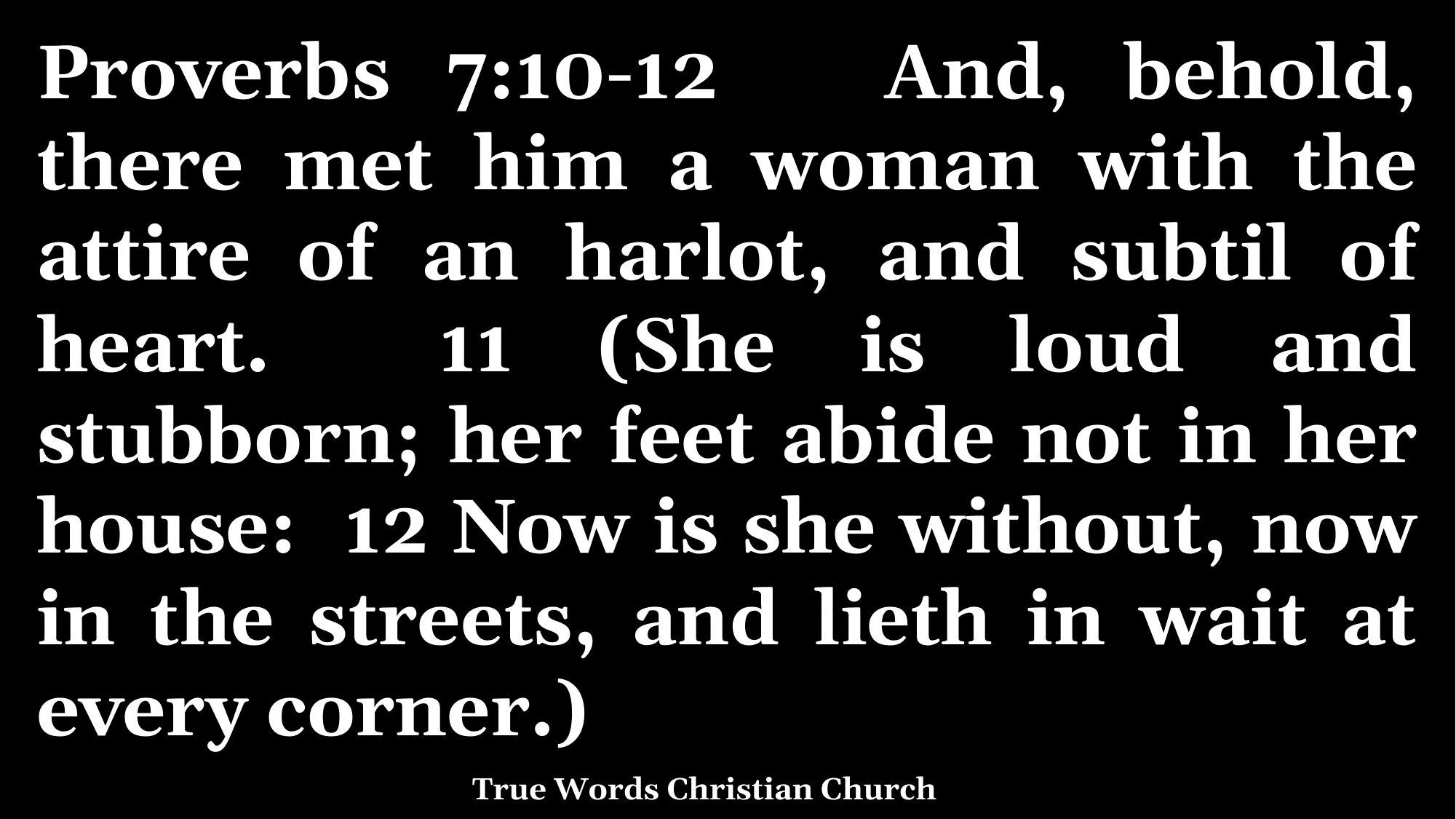

Proverbs 7:10-12   And, behold, there met him a woman with the attire of an harlot, and subtil of heart.  11 (She is loud and stubborn; her feet abide not in her house:  12 Now is she without, now in the streets, and lieth in wait at every corner.)
True Words Christian Church